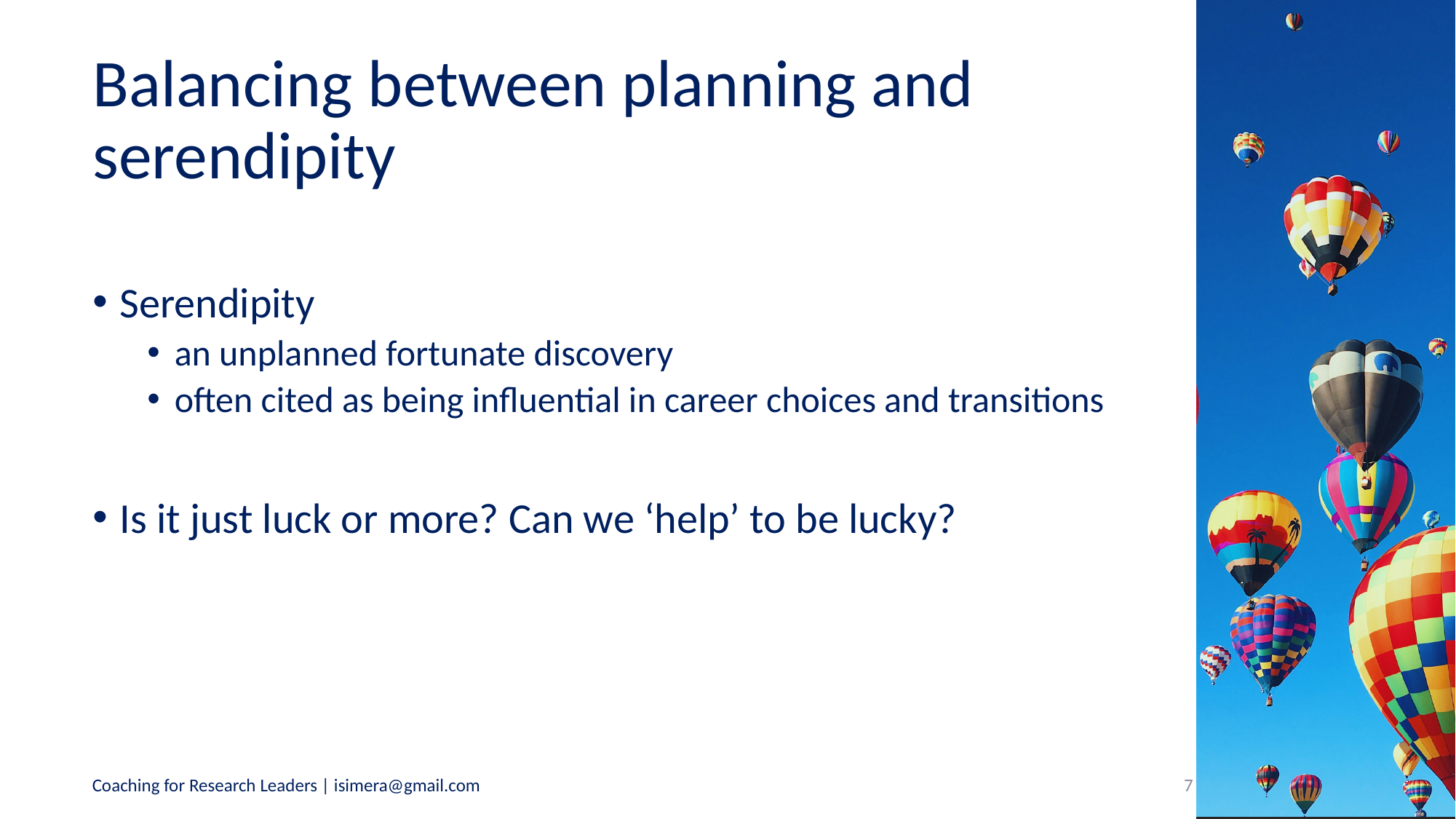

# Balancing between planning and serendipity
Serendipity
an unplanned fortunate discovery
often cited as being influential in career choices and transitions

Is it just luck or more? Can we ‘help’ to be lucky?

7